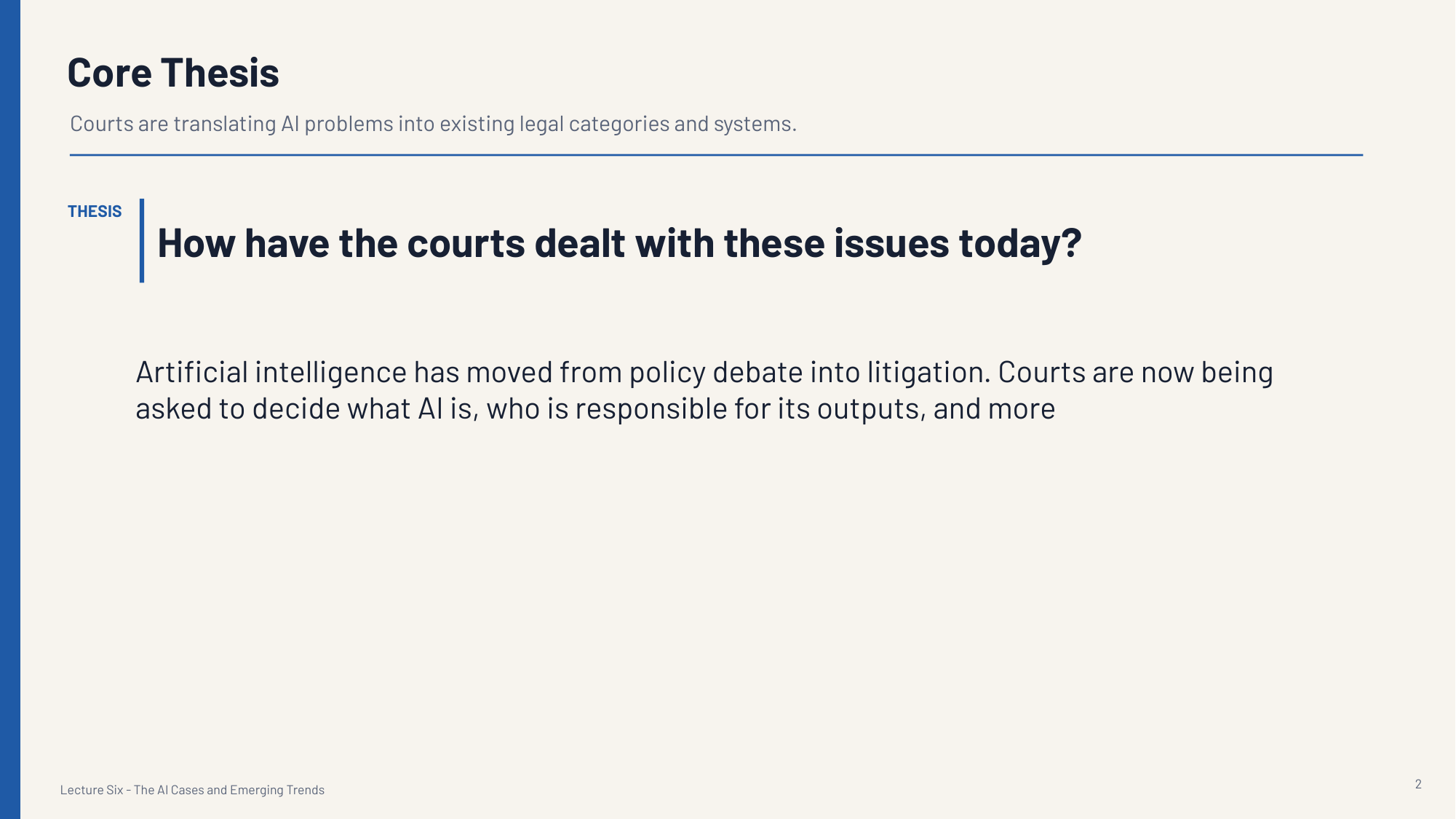

Core Thesis
Courts are translating AI problems into existing legal categories and systems.

How have the courts dealt with these issues today?
THESIS

Artificial intelligence has moved from policy debate into litigation. Courts are now being asked to decide what AI is, who is responsible for its outputs, and more
2
Lecture Six - The AI Cases and Emerging Trends